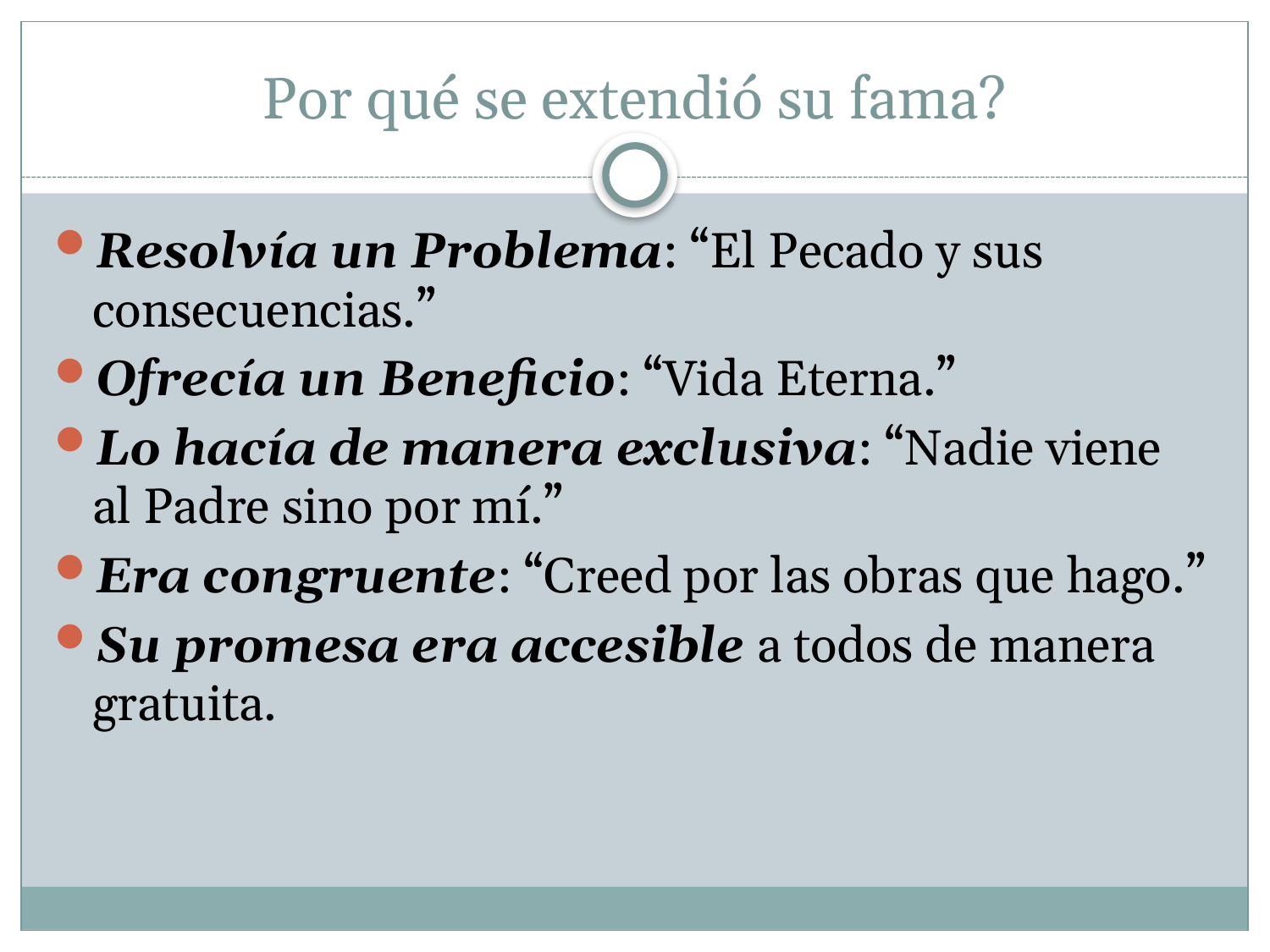

# Por qué se extendió su fama?
Resolvía un Problema: “El Pecado y sus consecuencias.”
Ofrecía un Beneficio: “Vida Eterna.”
Lo hacía de manera exclusiva: “Nadie viene al Padre sino por mí.”
Era congruente: “Creed por las obras que hago.”
Su promesa era accesible a todos de manera gratuita.